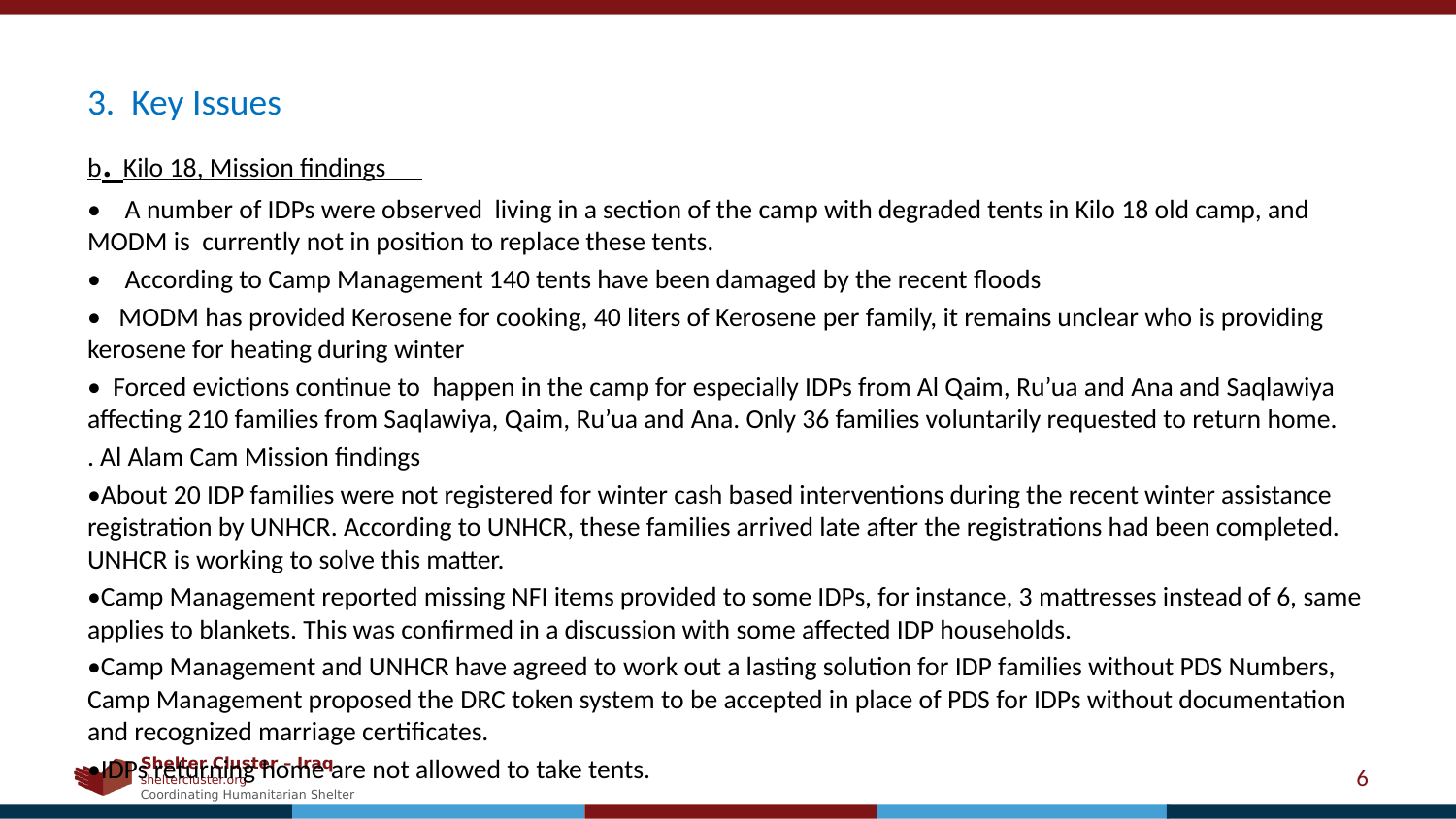

# 3.  Key Issues
b. Kilo 18, Mission findings
•    A number of IDPs were observed  living in a section of the camp with degraded tents in Kilo 18 old camp, and    MODM is  currently not in position to replace these tents.
•    According to Camp Management 140 tents have been damaged by the recent floods
•   MODM has provided Kerosene for cooking, 40 liters of Kerosene per family, it remains unclear who is providing kerosene for heating during winter
•  Forced evictions continue to  happen in the camp for especially IDPs from Al Qaim, Ru’ua and Ana and Saqlawiya affecting 210 families from Saqlawiya, Qaim, Ru’ua and Ana. Only 36 families voluntarily requested to return home.
. Al Alam Cam Mission findings
•About 20 IDP families were not registered for winter cash based interventions during the recent winter assistance registration by UNHCR. According to UNHCR, these families arrived late after the registrations had been completed. UNHCR is working to solve this matter.
•Camp Management reported missing NFI items provided to some IDPs, for instance, 3 mattresses instead of 6, same applies to blankets. This was confirmed in a discussion with some affected IDP households.
•Camp Management and UNHCR have agreed to work out a lasting solution for IDP families without PDS Numbers, Camp Management proposed the DRC token system to be accepted in place of PDS for IDPs without documentation and recognized marriage certificates.
•IDPs returning home are not allowed to take tents.

6